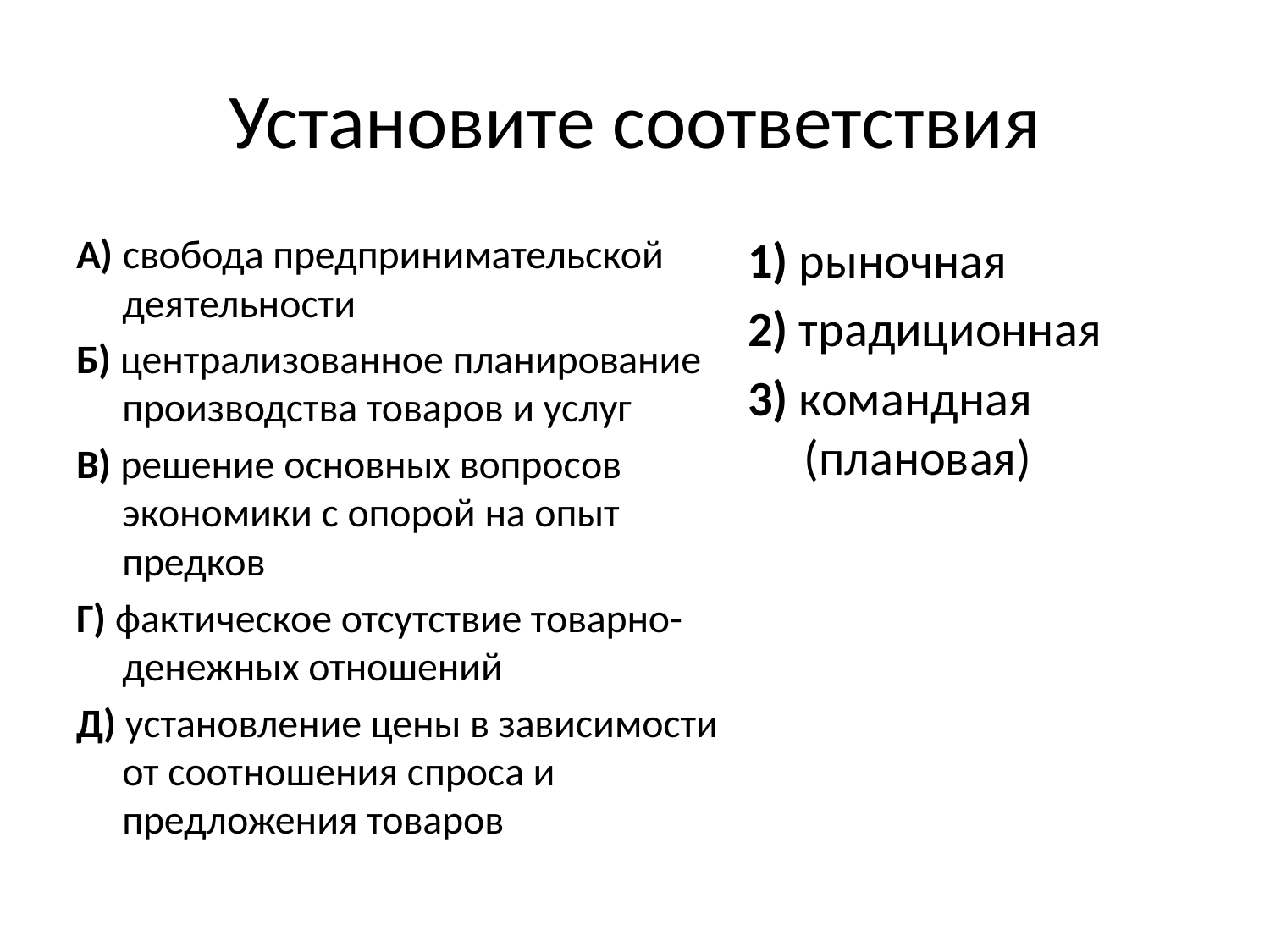

# Установите соответствия
А) свобода предпринимательской деятельности
Б) централизованное планирование производства товаров и услуг
В) решение основных вопросов экономики с опорой на опыт предков
Г) фактическое отсутствие товарно-денежных отношений
Д) установление цены в зависимости от соотношения спроса и предложения товаров
1) рыночная
2) традиционная
3) командная (плановая)